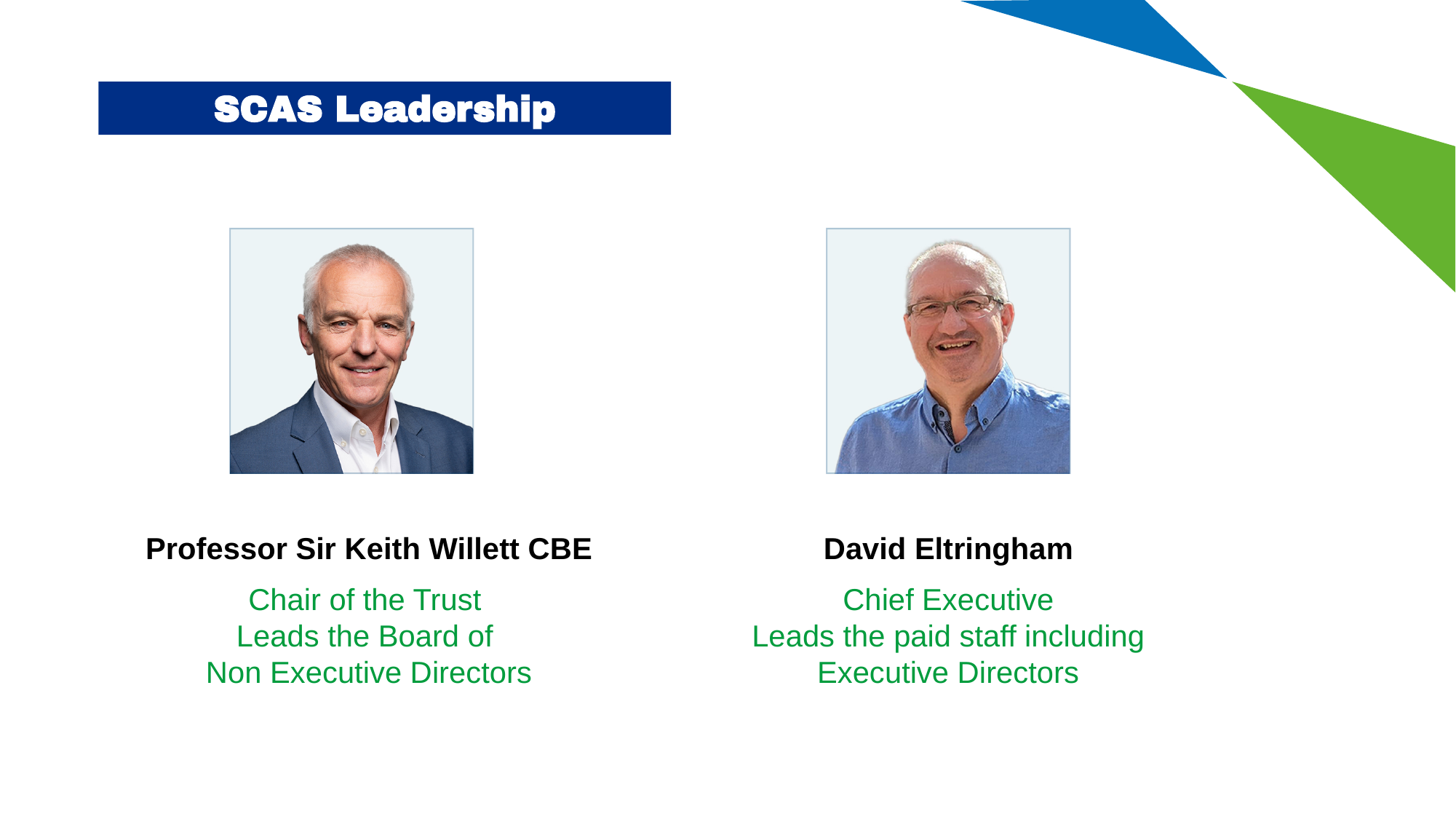

# SCAS Leadership

Professor Sir Keith Willett CBE

Chair of the Trust
Leads the Board of
Non Executive Directors

David Eltringham

Chief Executive
Leads the paid staff including Executive Directors